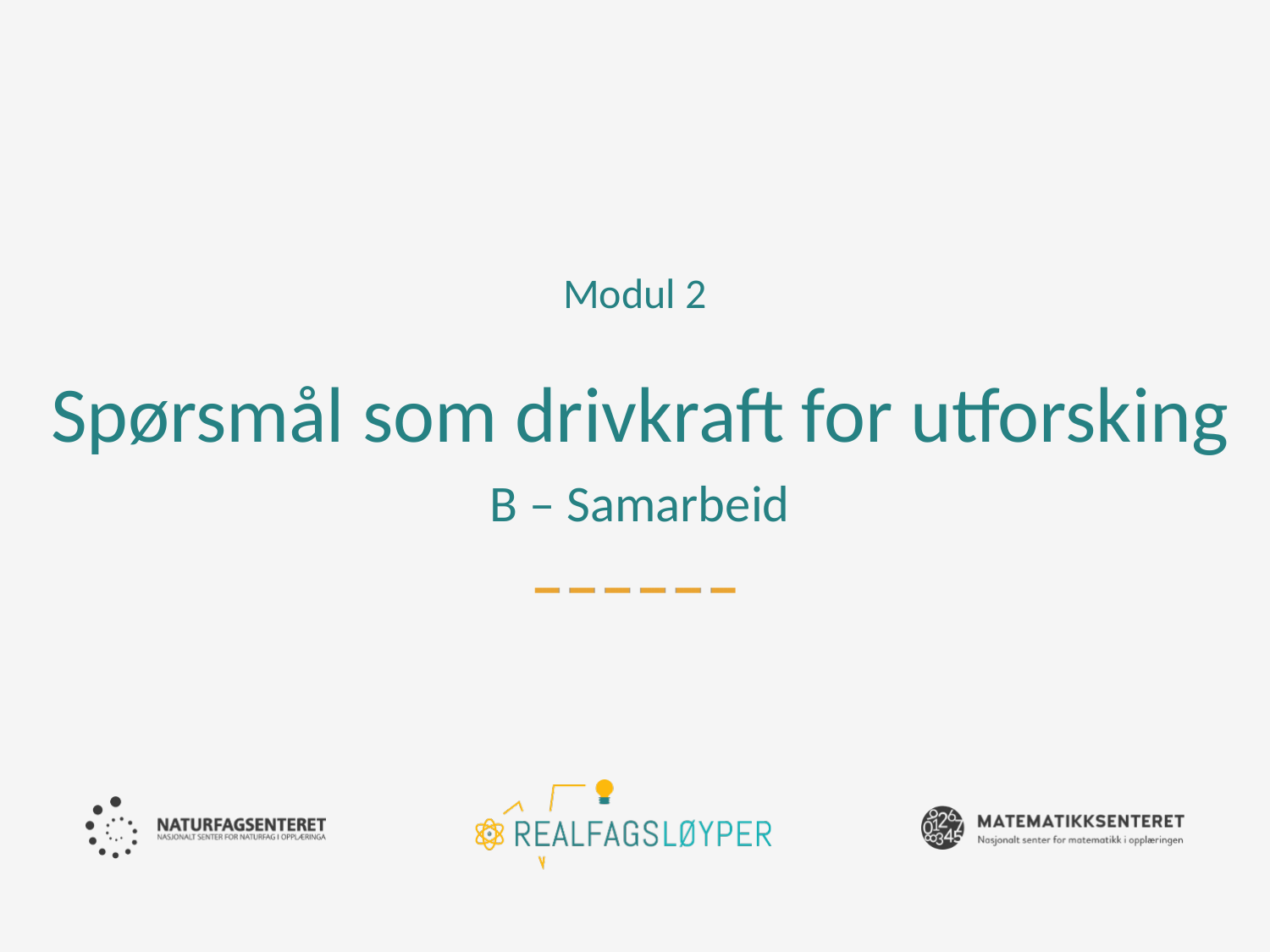

Modul 2
# Spørsmål som drivkraft for utforsking B – Samarbeid